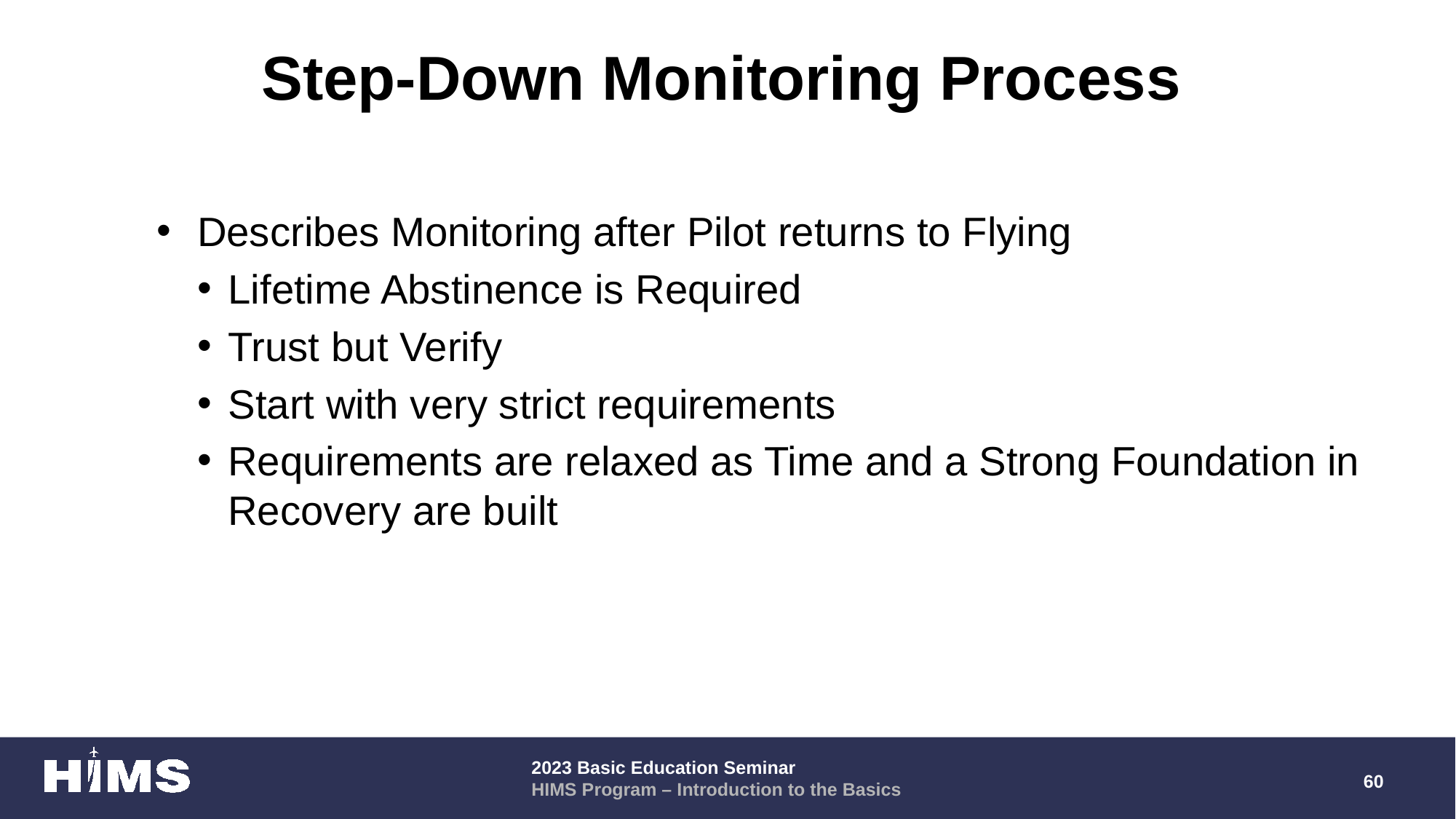

# Step-Down Monitoring Process
Describes Monitoring after Pilot returns to Flying
Lifetime Abstinence is Required
Trust but Verify
Start with very strict requirements
Requirements are relaxed as Time and a Strong Foundation in Recovery are built
60